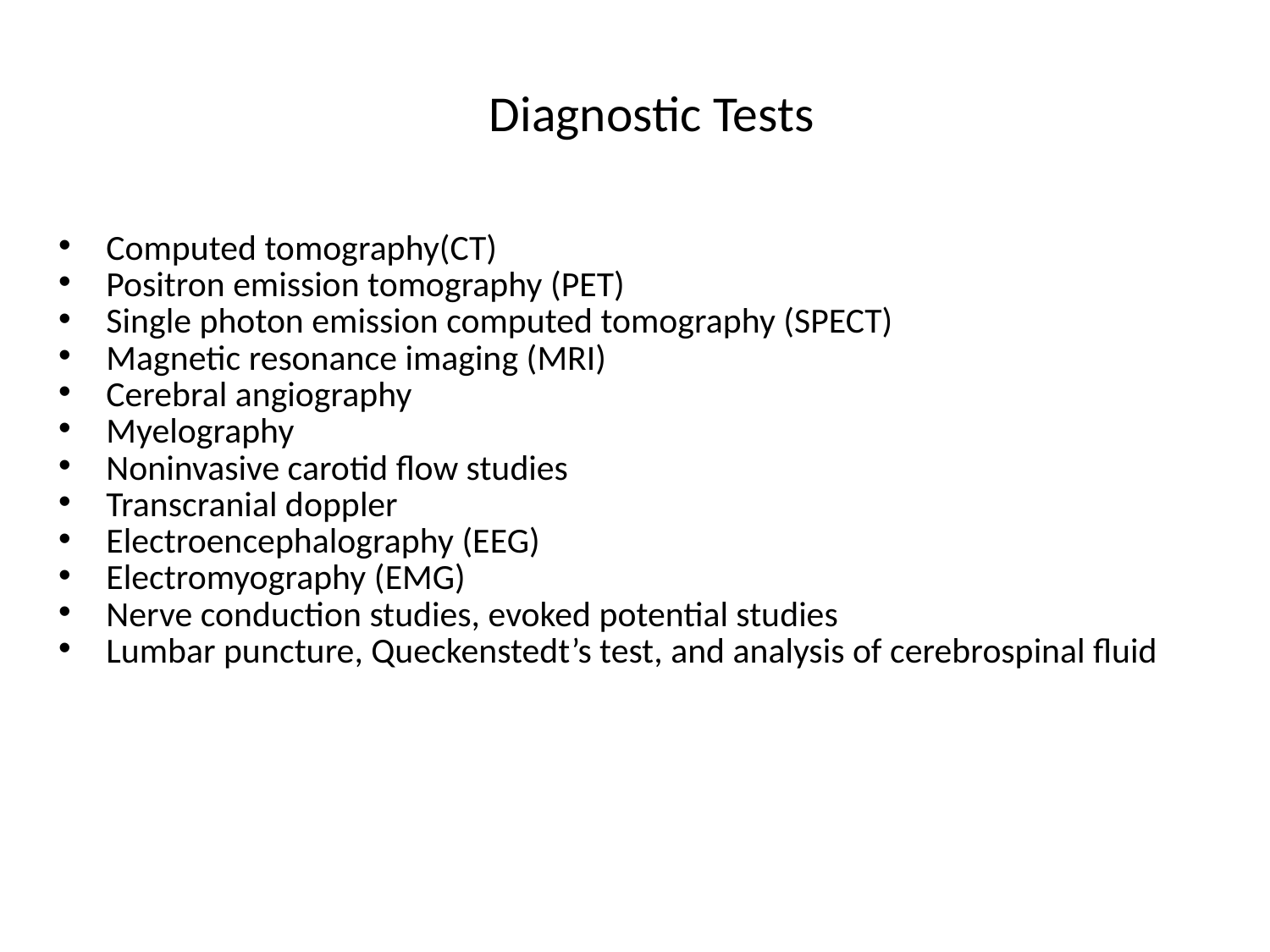

# Diagnostic Tests

Computed tomography(CT)
Positron emission tomography (PET)
Single photon emission computed tomography (SPECT)
Magnetic resonance imaging (MRI)
Cerebral angiography
Myelography
Noninvasive carotid flow studies
Transcranial doppler
Electroencephalography (EEG)
Electromyography (EMG)
Nerve conduction studies, evoked potential studies
Lumbar puncture, Queckenstedt’s test, and analysis of cerebrospinal fluid